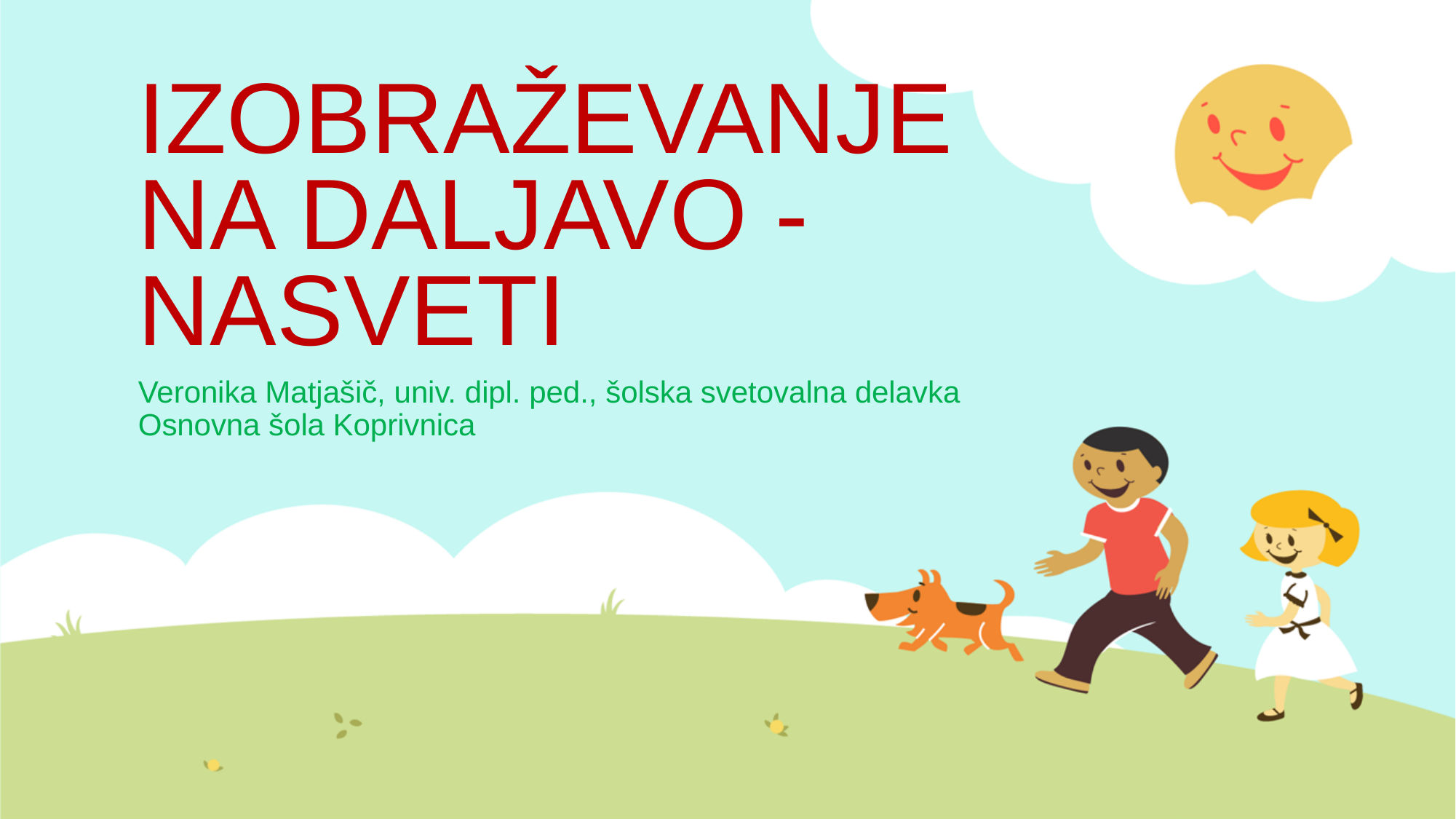

# IZOBRAŽEVANJE NA DALJAVO - NASVETI
Veronika Matjašič, univ. dipl. ped., šolska svetovalna delavka
Osnovna šola Koprivnica